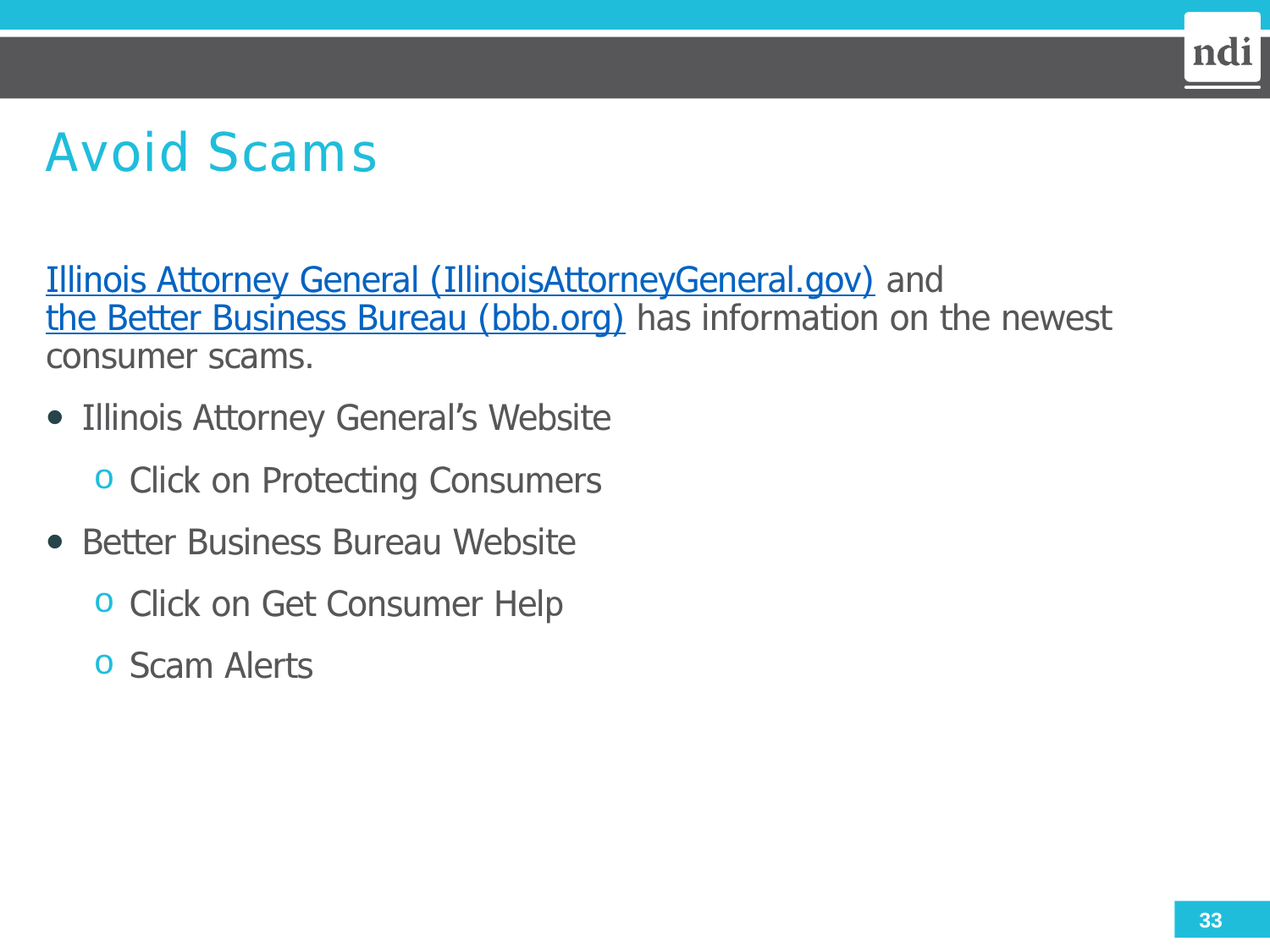

# Avoid Scams
Illinois Attorney General (IllinoisAttorneyGeneral.gov) and the Better Business Bureau (bbb.org) has information on the newest consumer scams.
Illinois Attorney General’s Website
Click on Protecting Consumers
Better Business Bureau Website
Click on Get Consumer Help
Scam Alerts
33